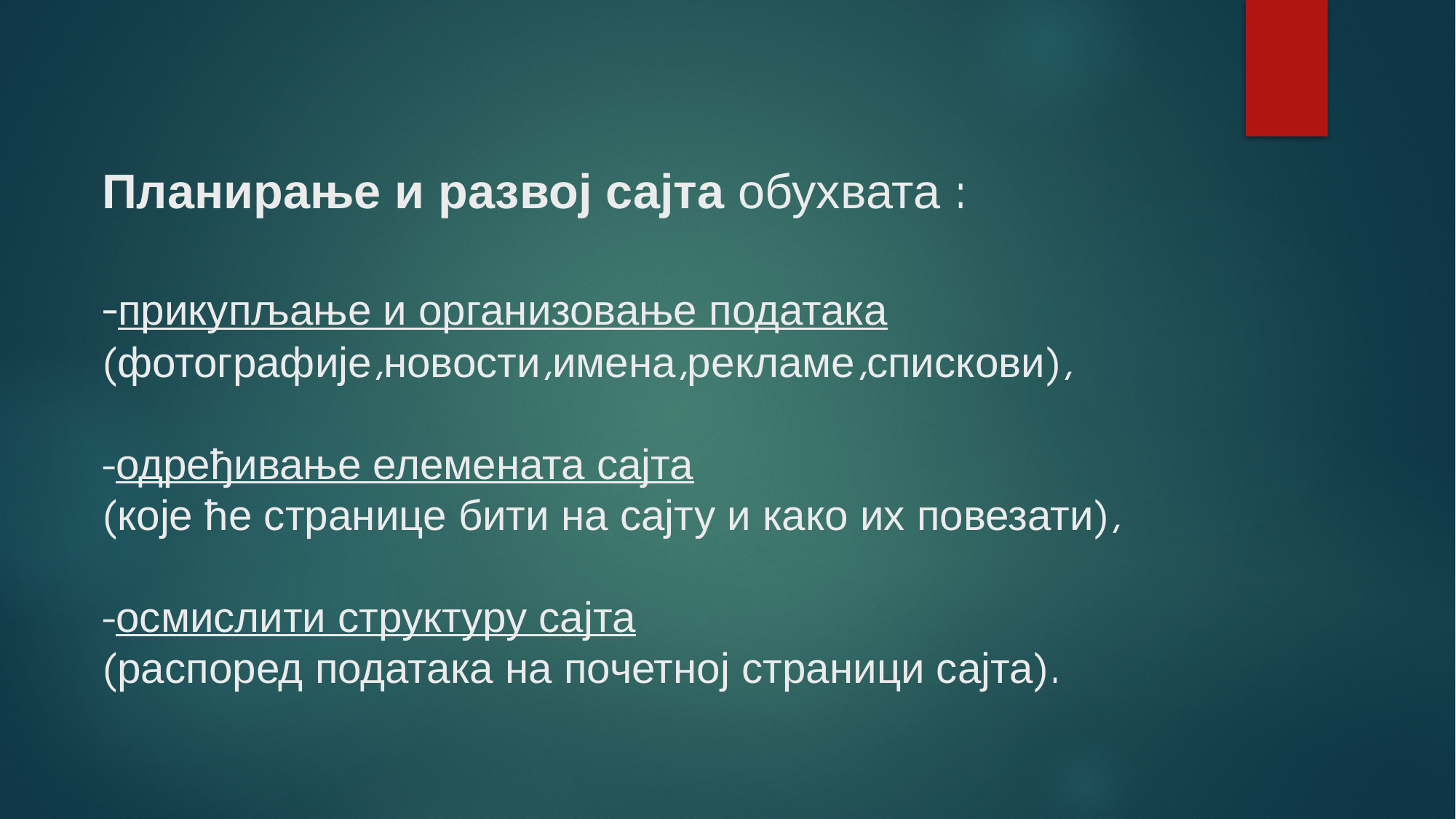

# Планирање и развој сајта обухвата : -прикупљање и организовање података (фотографије,новости,имена,рекламе,спискови), -одређивање елемената сајта (које ће странице бити на сајту и како их повезати), -осмислити структуру сајта (распоред података на почетној страници сајта).